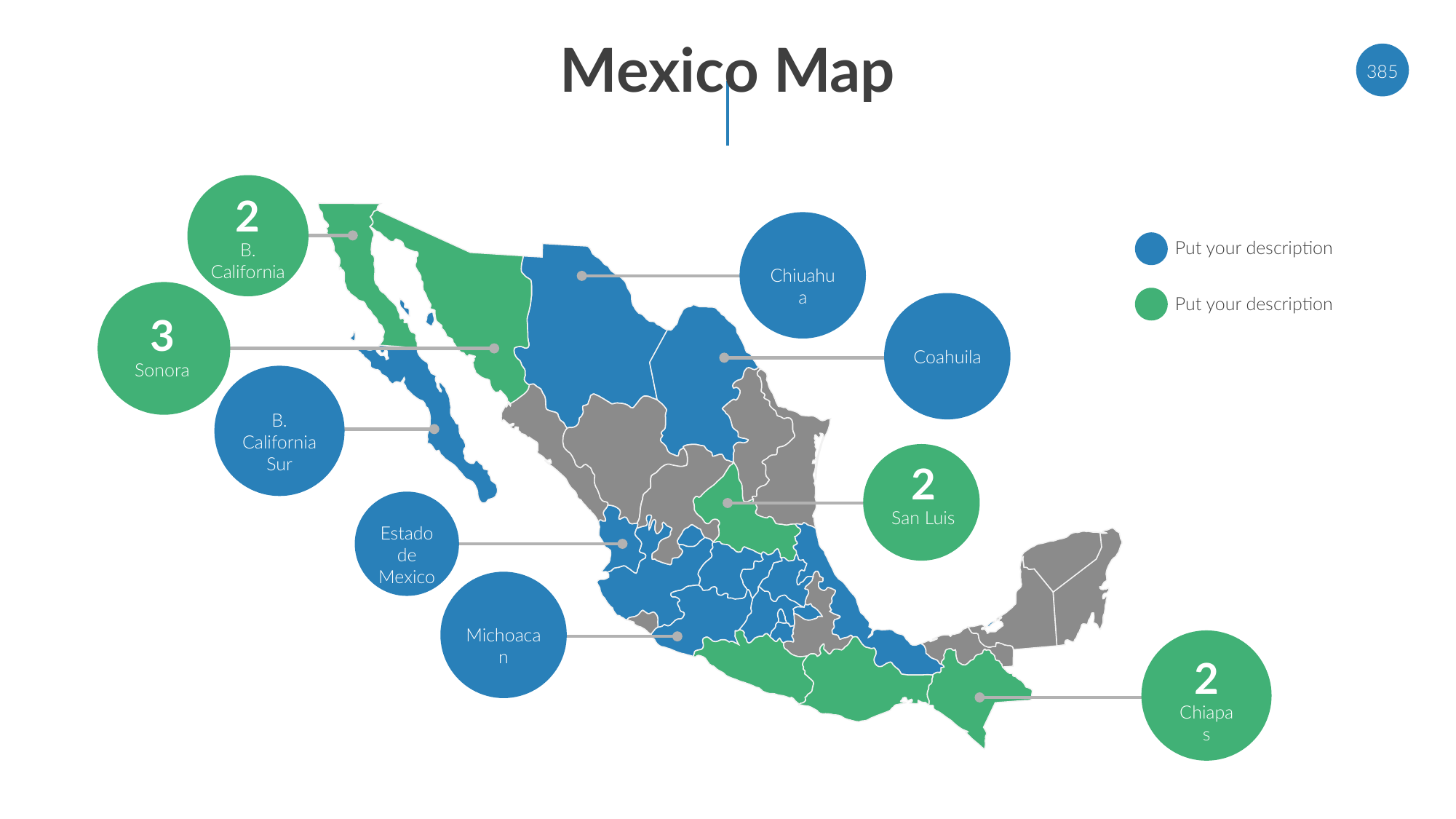

# Mexico Map
385

2

Put your description
B. California
Chiuahua

Put your description

3
Coahuila
Sonora

B. California
Sur

2

San Luis
Estado de
Mexico

Michoacan

2
Chiapas